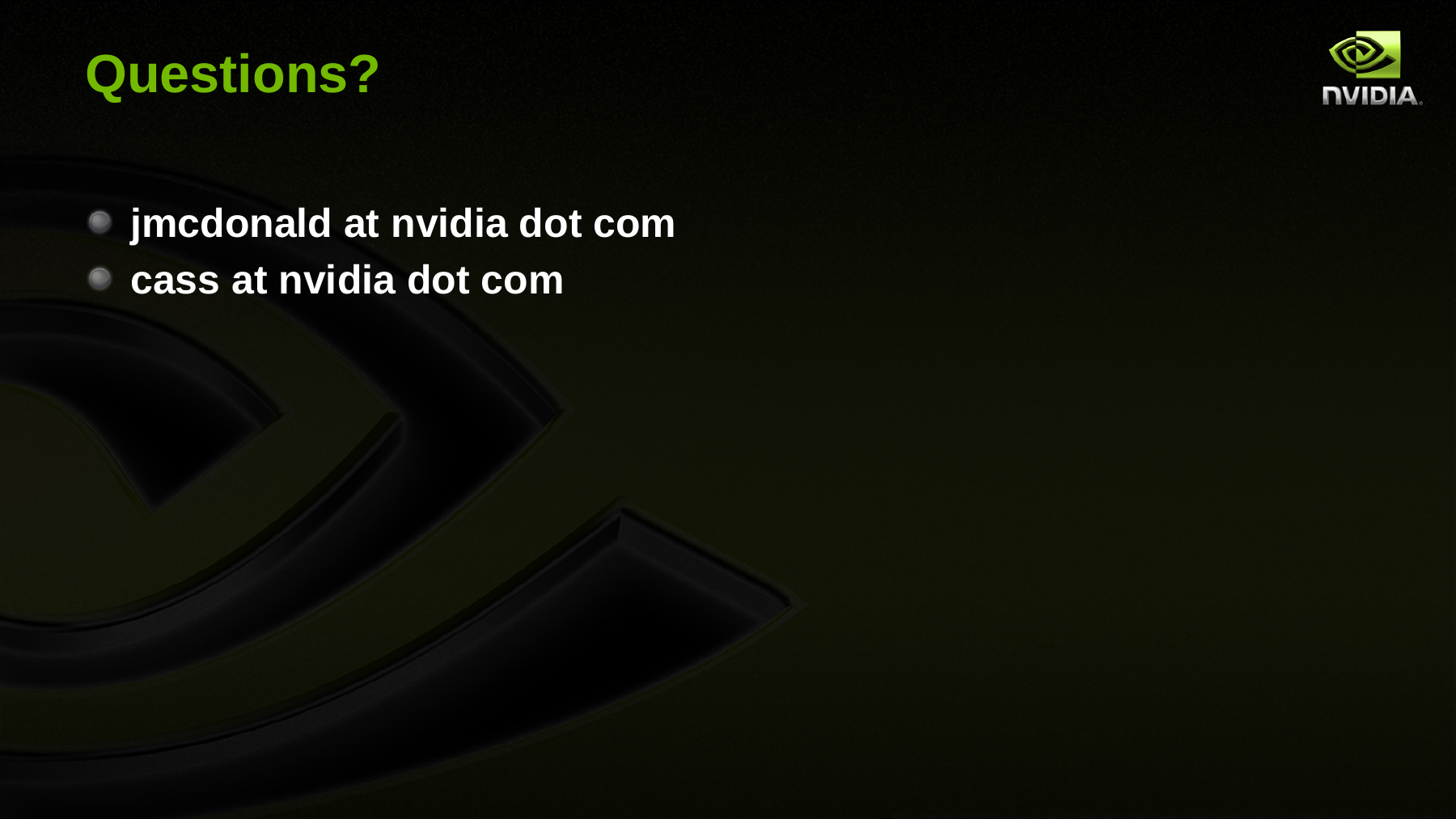

# Questions?
jmcdonald at nvidia dot com
cass at nvidia dot com